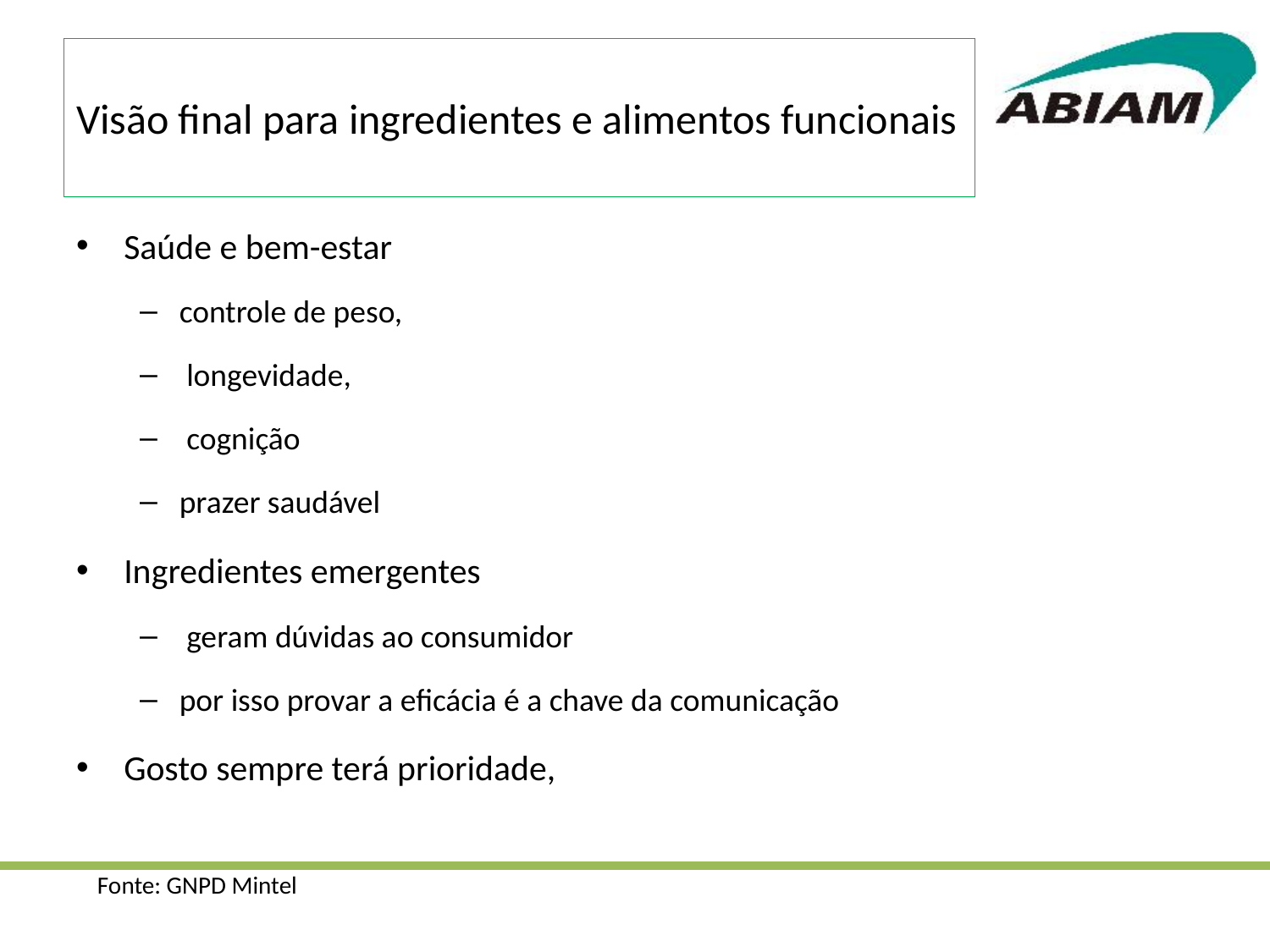

# Visão final para ingredientes e alimentos funcionais
Saúde e bem-estar
controle de peso,
 longevidade,
 cognição
prazer saudável
Ingredientes emergentes
 geram dúvidas ao consumidor
por isso provar a eficácia é a chave da comunicação
Gosto sempre terá prioridade,

Fonte: GNPD Mintel